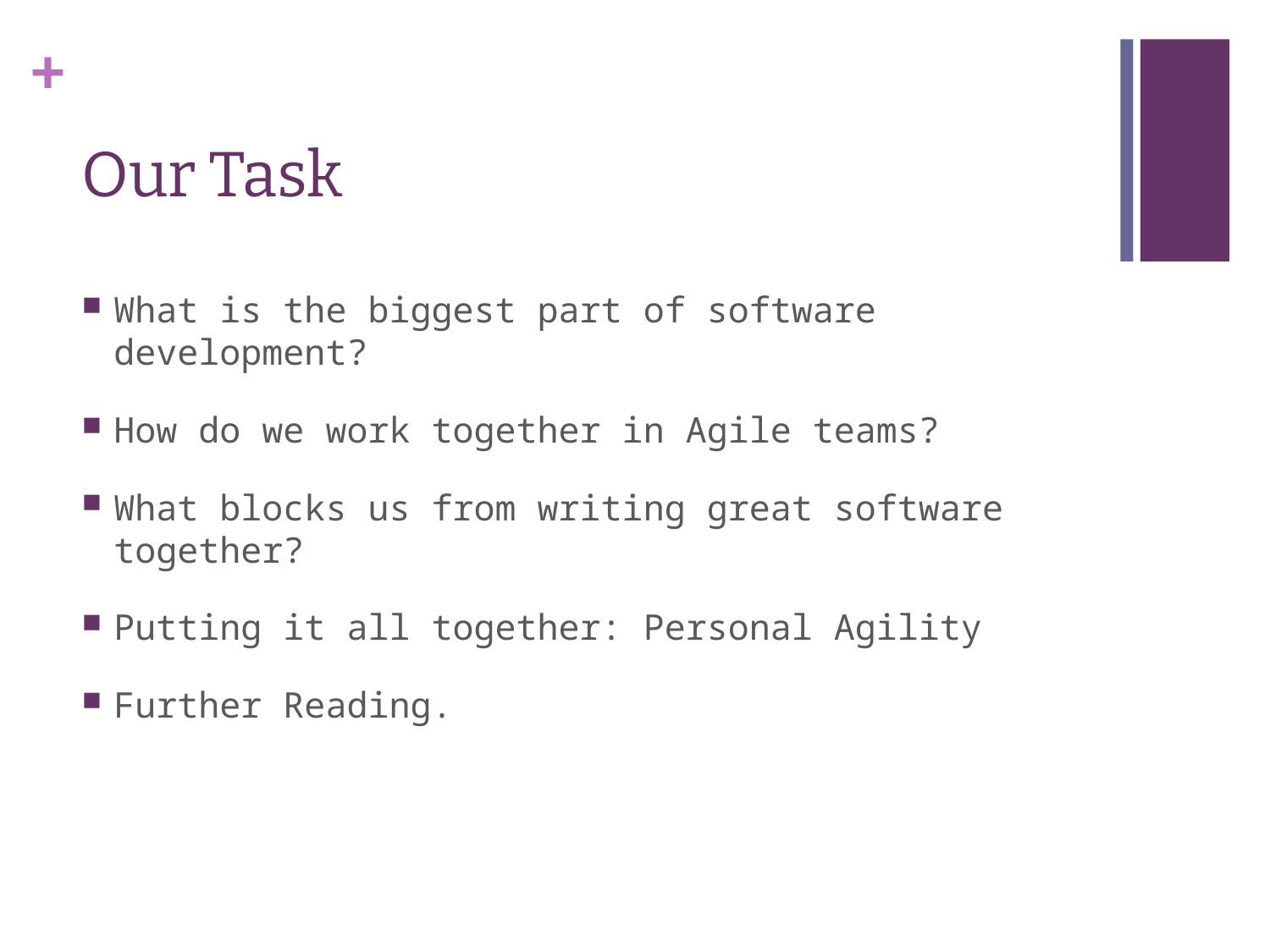

# Our Task
What is the biggest part of software development?
How do we work together in Agile teams?
What blocks us from writing great software together?
Putting it all together: Personal Agility
Further Reading.